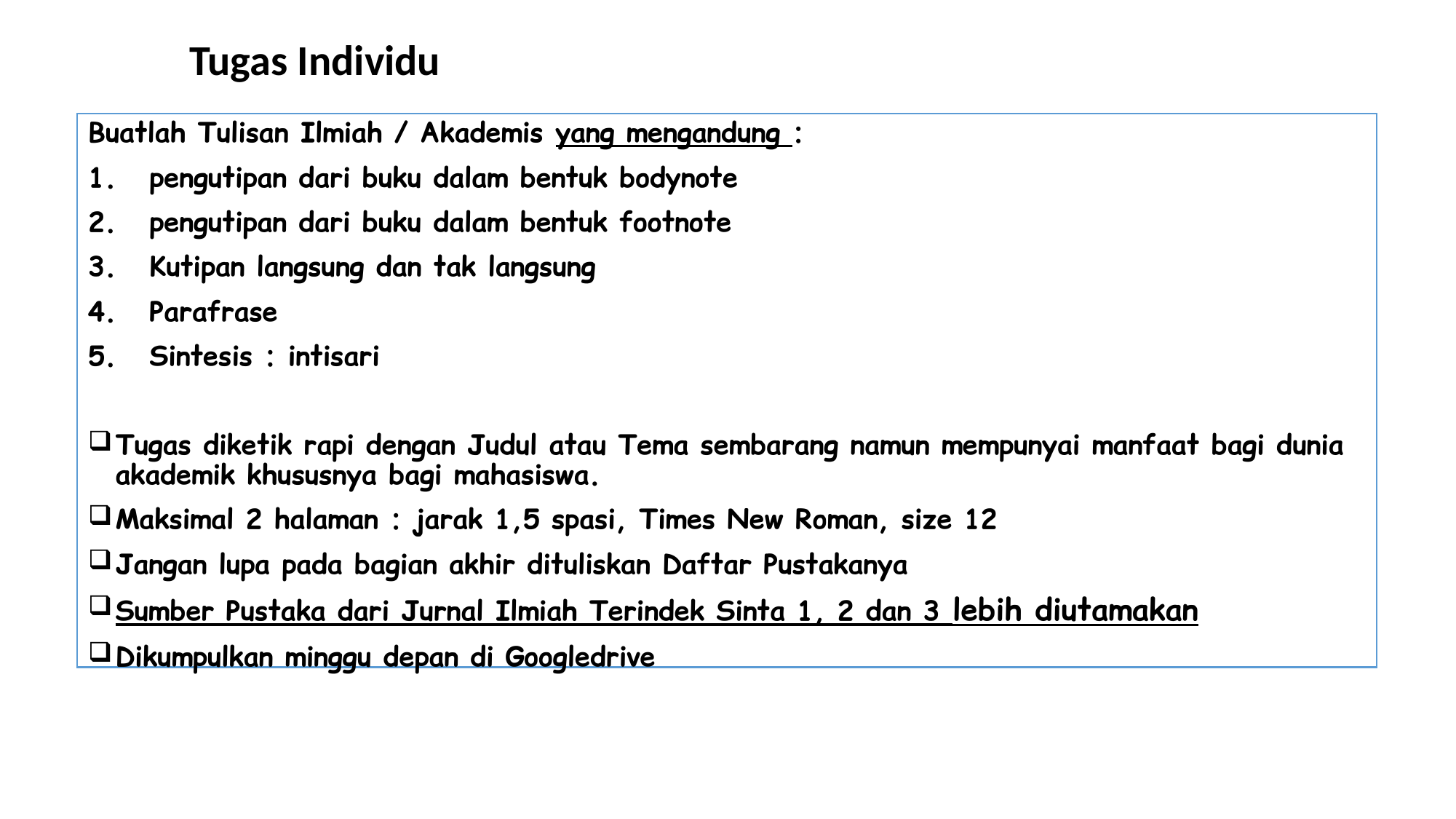

Tugas Individu
Buatlah Tulisan Ilmiah / Akademis yang mengandung :
pengutipan dari buku dalam bentuk bodynote
pengutipan dari buku dalam bentuk footnote
Kutipan langsung dan tak langsung
Parafrase
Sintesis : intisari

Tugas diketik rapi dengan Judul atau Tema sembarang namun mempunyai manfaat bagi dunia akademik khususnya bagi mahasiswa.
Maksimal 2 halaman : jarak 1,5 spasi, Times New Roman, size 12
Jangan lupa pada bagian akhir dituliskan Daftar Pustakanya
Sumber Pustaka dari Jurnal Ilmiah Terindek Sinta 1, 2 dan 3 lebih diutamakan
Dikumpulkan minggu depan di Googledrive